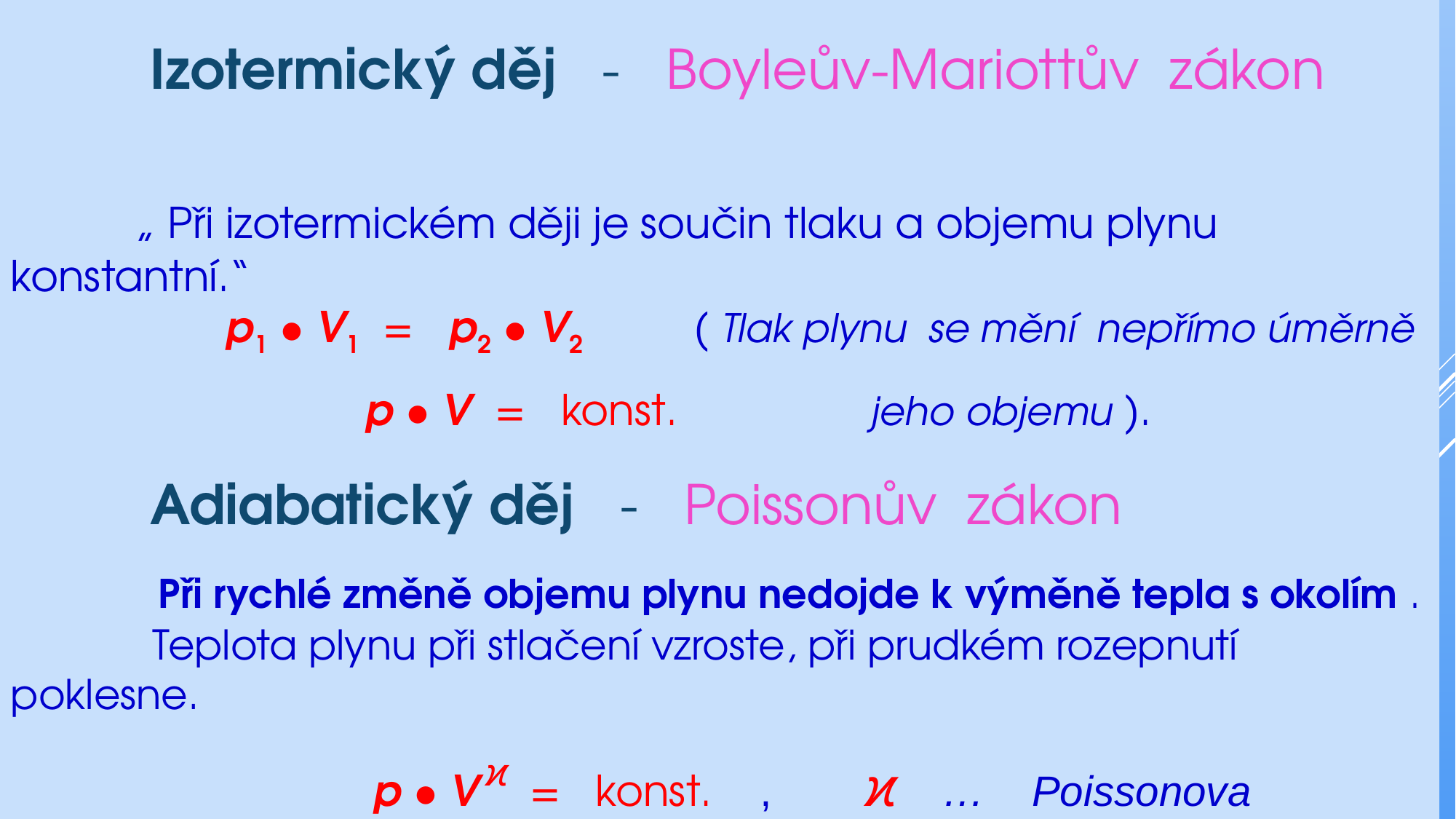

Izotermický děj   -   Boyleův-Mariottův  zákon

	 „ Při izotermickém ději je součin tlaku a objemu plynu konstantní.“
	         p1 ∙ V1  =   p2 ∙ V2                ( Tlak plynu  se mění  nepřímo úměrně

			    p ∙ V  =   konst. 	              jeho objemu ).

	  Adiabatický děj   -   Poissonův  zákon

	   Při rychlé změně objemu plynu nedojde k výměně tepla s okolím .  	   Teplota plynu při stlačení vzroste, při prudkém rozepnutí poklesne.

	 		   p ∙ V ϰ  =   konst.    ,        ϰ   …    Poissonova  konstanta

	    Při zkapalňování plynů se uplatní  rychlé snížení teploty při prudké 	   adiabatické expanzi plynu .   Při prudké adiabatické kompresi se  	   extrémním zvýšením teploty může plyn vznítit  !